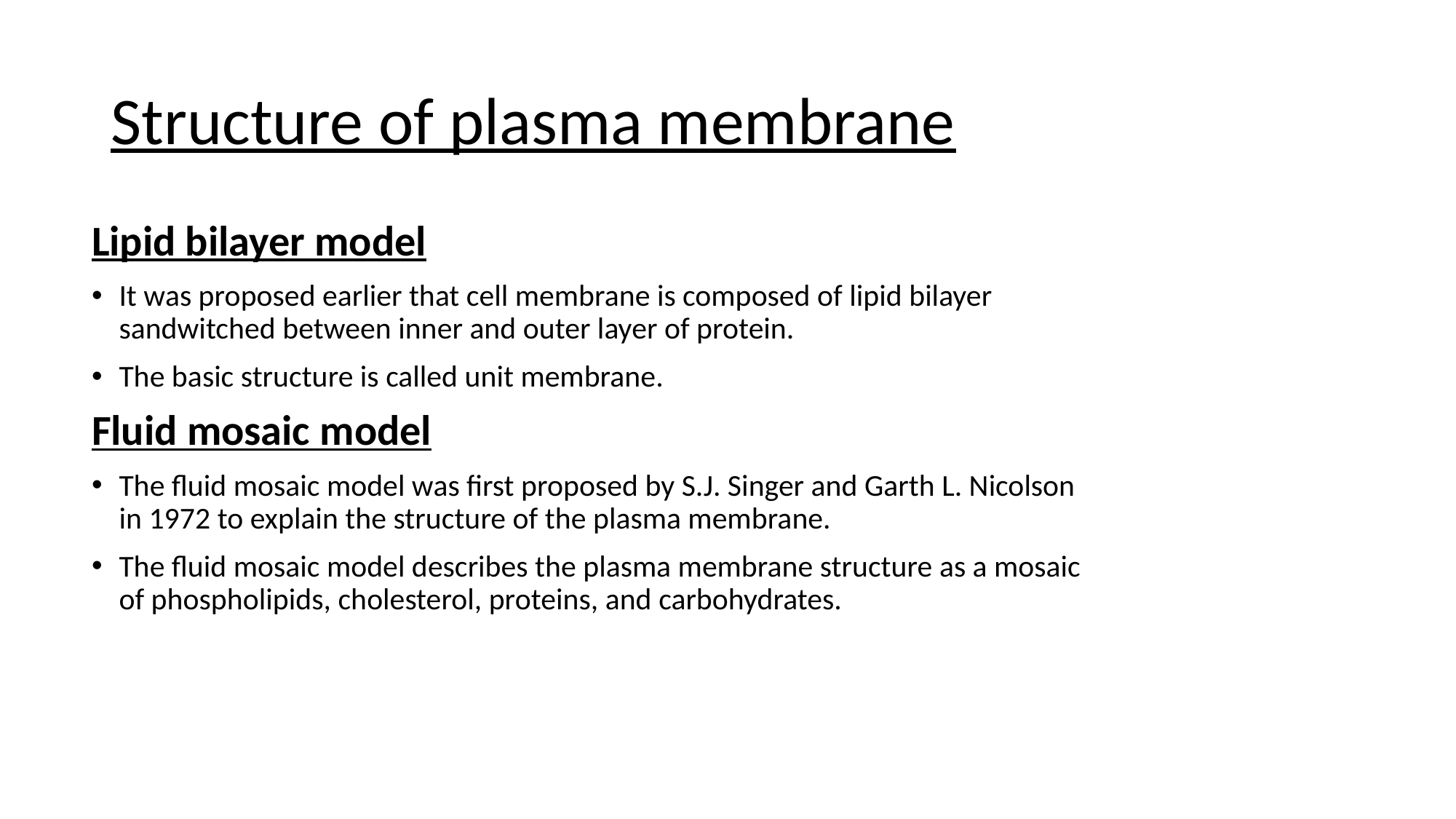

# Structure of plasma membrane
Lipid bilayer model
It was proposed earlier that cell membrane is composed of lipid bilayer sandwitched between inner and outer layer of protein.
The basic structure is called unit membrane.
Fluid mosaic model
The fluid mosaic model was first proposed by S.J. Singer and Garth L. Nicolson in 1972 to explain the structure of the plasma membrane.
The fluid mosaic model describes the plasma membrane structure as a mosaic of phospholipids, cholesterol, proteins, and carbohydrates.